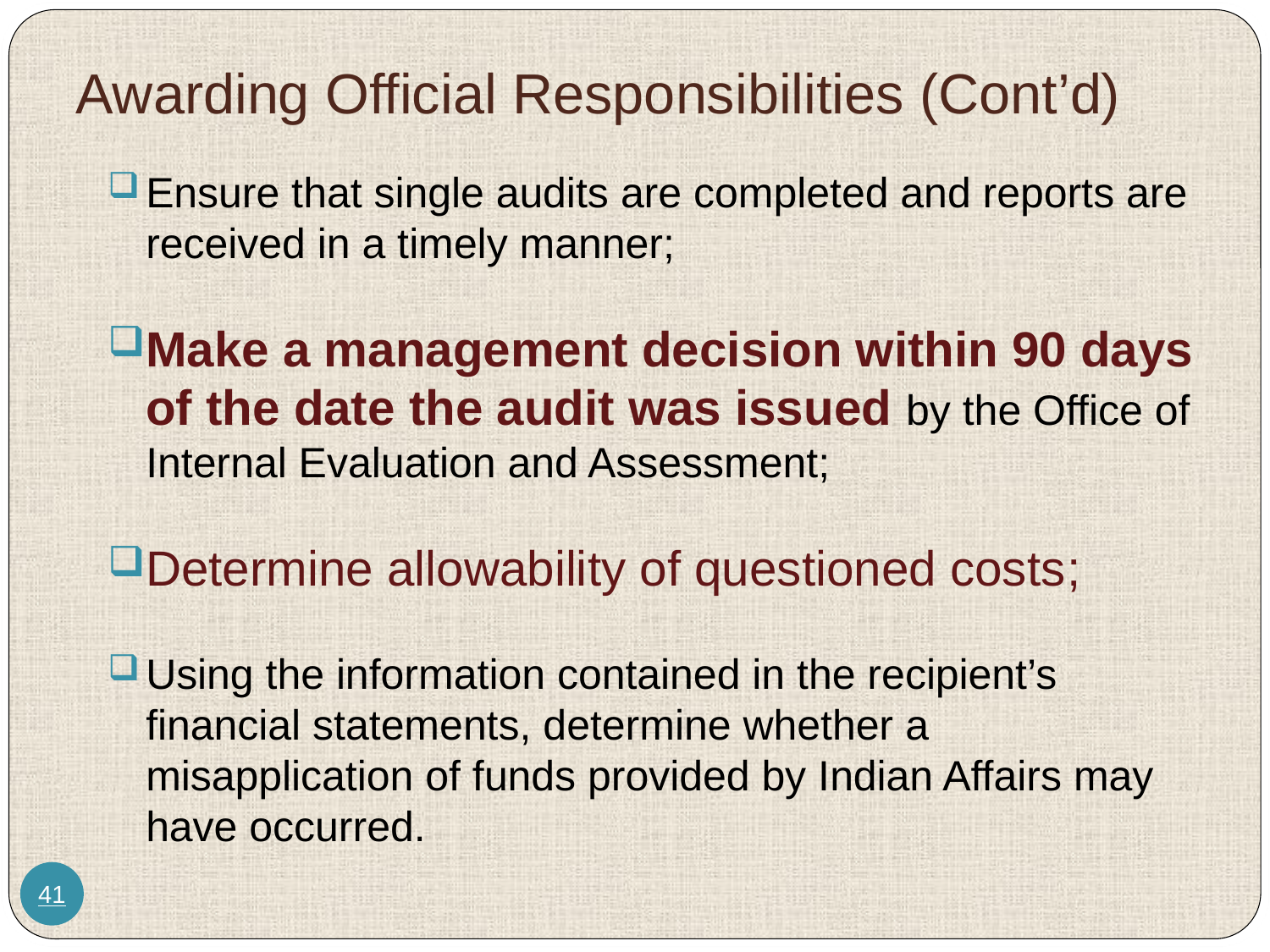

# Awarding Official Responsibilities (Cont’d)
Ensure that single audits are completed and reports are received in a timely manner;

Make a management decision within 90 days of the date the audit was issued by the Office of Internal Evaluation and Assessment;

Determine allowability of questioned costs;

Using the information contained in the recipient’s financial statements, determine whether a misapplication of funds provided by Indian Affairs may have occurred.
41